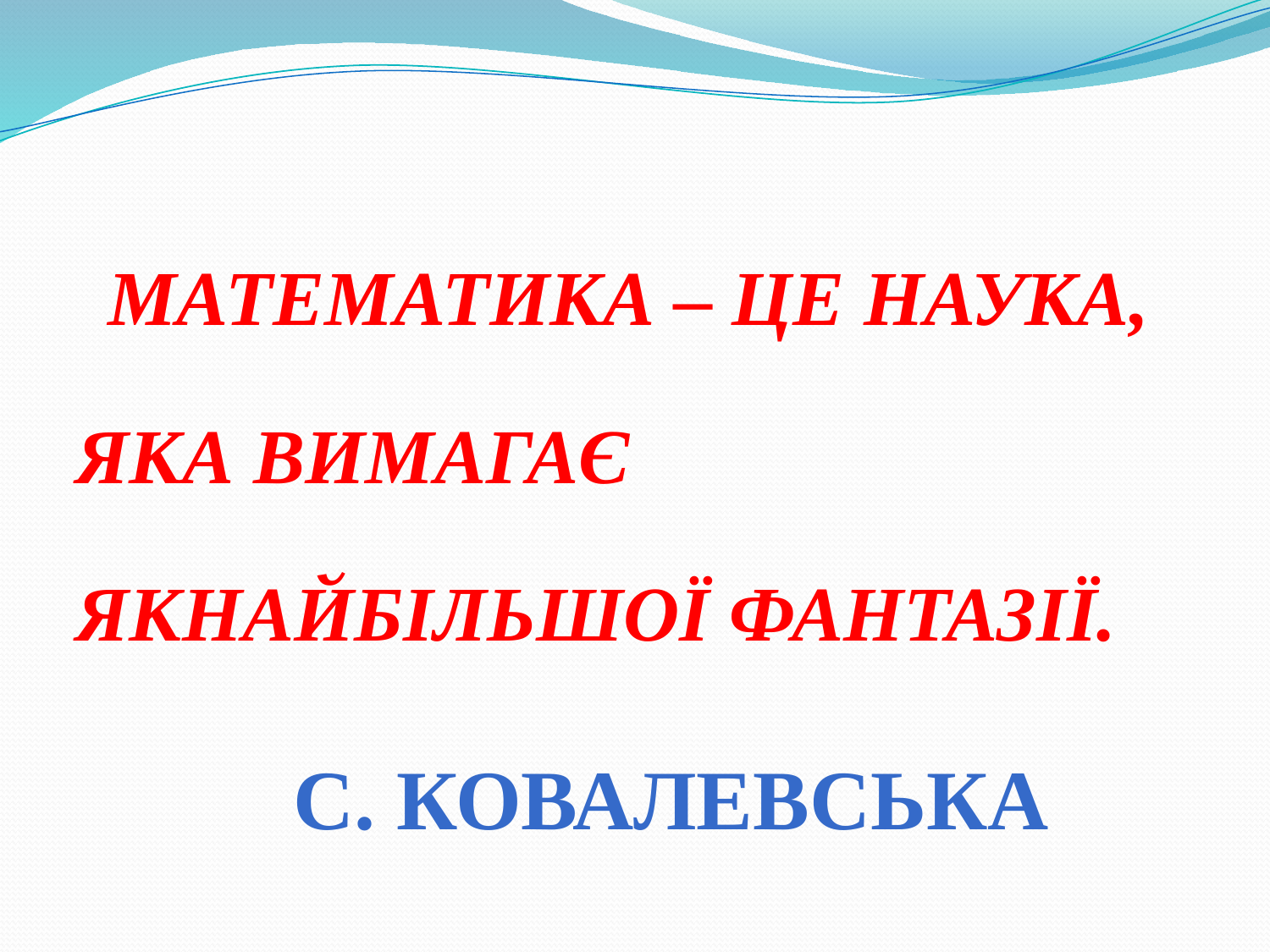

#
	Математика – це наука, яка вимагає якнайбільшої фантазії.
	                                   С. Ковалевська